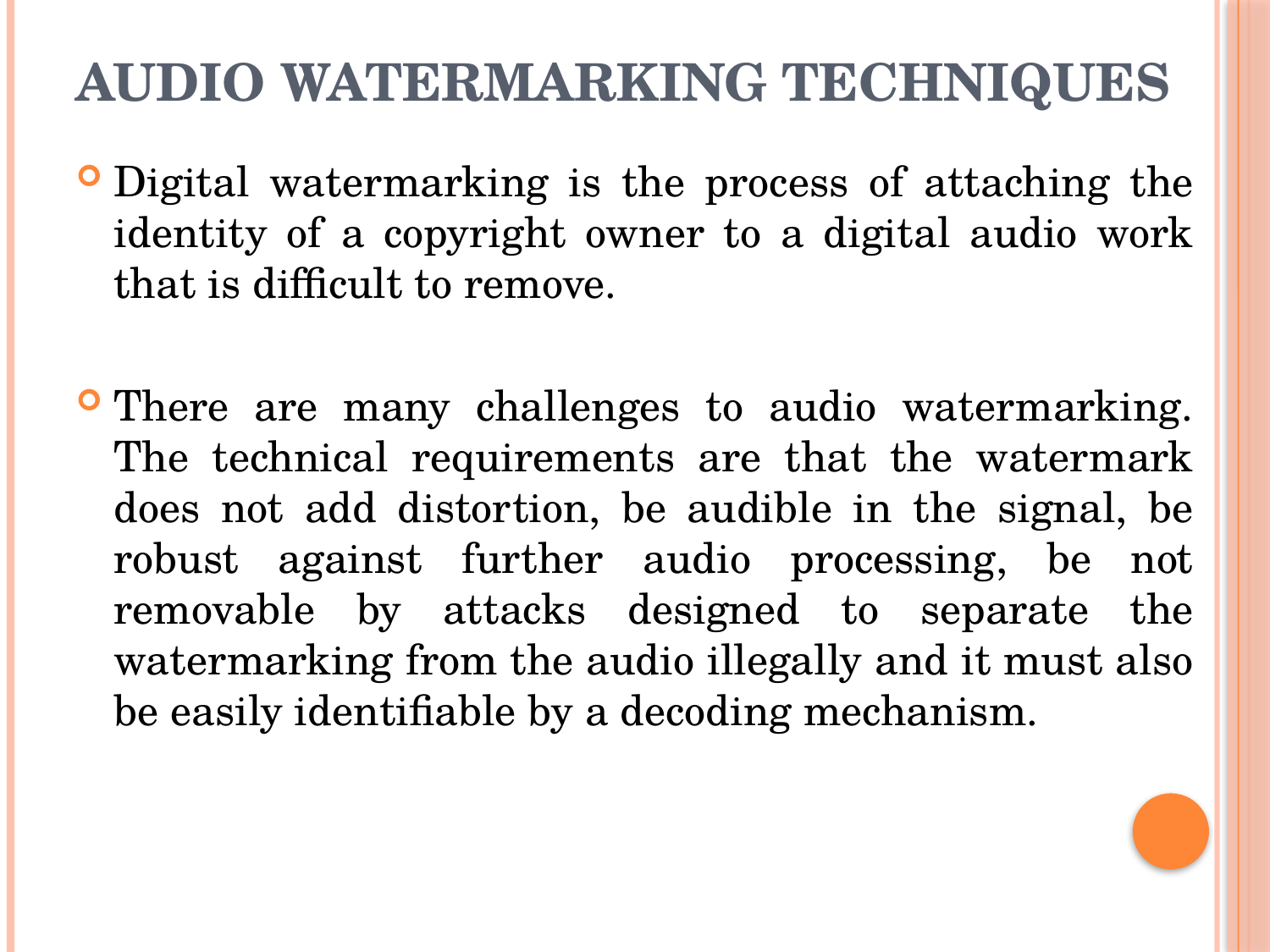

# Audio Watermarking Techniques
Digital watermarking is the process of attaching the identity of a copyright owner to a digital audio work that is difficult to remove.

There are many challenges to audio watermarking. The technical requirements are that the watermark does not add distortion, be audible in the signal, be robust against further audio processing, be not removable by attacks designed to separate the watermarking from the audio illegally and it must also be easily identifiable by a decoding mechanism.